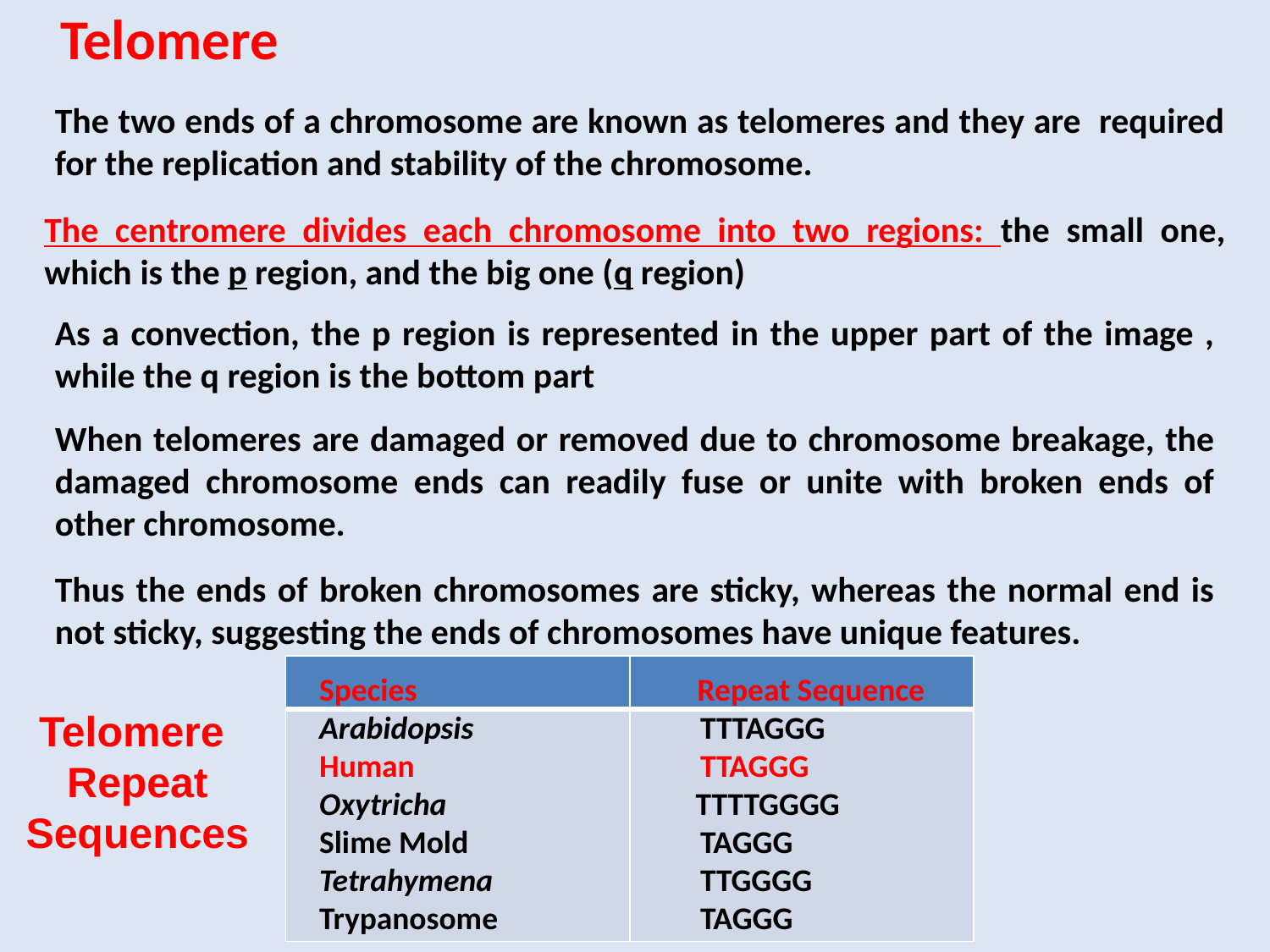

Telomere
The two ends of a chromosome are known as telomeres and they are  required for the replication and stability of the chromosome.

The centromere divides each chromosome into two regions: the small one, which is the p region, and the big one (q region)
As a convection, the p region is represented in the upper part of the image , while the q region is the bottom part
When telomeres are damaged or removed due to chromosome breakage, the damaged chromosome ends can readily fuse or unite with broken ends of other chromosome.

Thus the ends of broken chromosomes are sticky, whereas the normal end is not sticky, suggesting the ends of chromosomes have unique features.
|  |  |
| --- | --- |
|  |  |
Species	                                   Repeat Sequence
Arabidopsis 		TTTAGGG
Human 			TTAGGG
Oxytricha	                 TTTTGGGG
Slime Mold 		TAGGG
Tetrahymena 		TTGGGG
Trypanosome		TAGGG
Telomere
Repeat Sequences